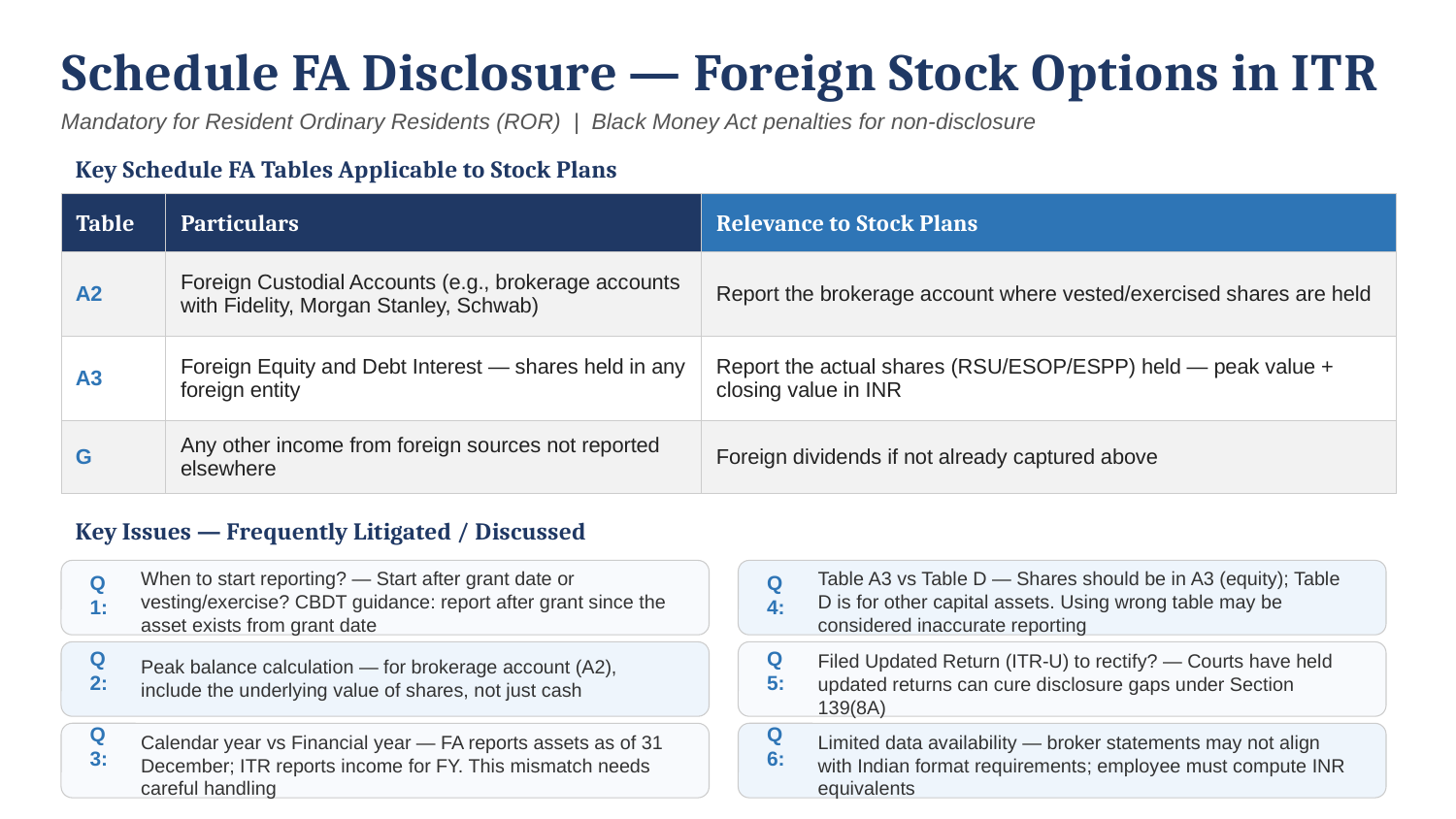

Schedule FA Disclosure — Foreign Stock Options in ITR
Mandatory for Resident Ordinary Residents (ROR)  |  Black Money Act penalties for non-disclosure
Key Schedule FA Tables Applicable to Stock Plans
| Table | Particulars | Relevance to Stock Plans |
| --- | --- | --- |
| A2 | Foreign Custodial Accounts (e.g., brokerage accounts with Fidelity, Morgan Stanley, Schwab) | Report the brokerage account where vested/exercised shares are held |
| A3 | Foreign Equity and Debt Interest — shares held in any foreign entity | Report the actual shares (RSU/ESOP/ESPP) held — peak value + closing value in INR |
| G | Any other income from foreign sources not reported elsewhere | Foreign dividends if not already captured above |
Key Issues — Frequently Litigated / Discussed
When to start reporting? — Start after grant date or vesting/exercise? CBDT guidance: report after grant since the asset exists from grant date
Table A3 vs Table D — Shares should be in A3 (equity); Table D is for other capital assets. Using wrong table may be considered inaccurate reporting

Q1:

Q4:
Q2:
Q5:

Filed Updated Return (ITR-U) to rectify? — Courts have held updated returns can cure disclosure gaps under Section 139(8A)
Peak balance calculation — for brokerage account (A2), include the underlying value of shares, not just cash
Q3:
Q6:

Calendar year vs Financial year — FA reports assets as of 31 December; ITR reports income for FY. This mismatch needs careful handling
Limited data availability — broker statements may not align with Indian format requirements; employee must compute INR equivalents